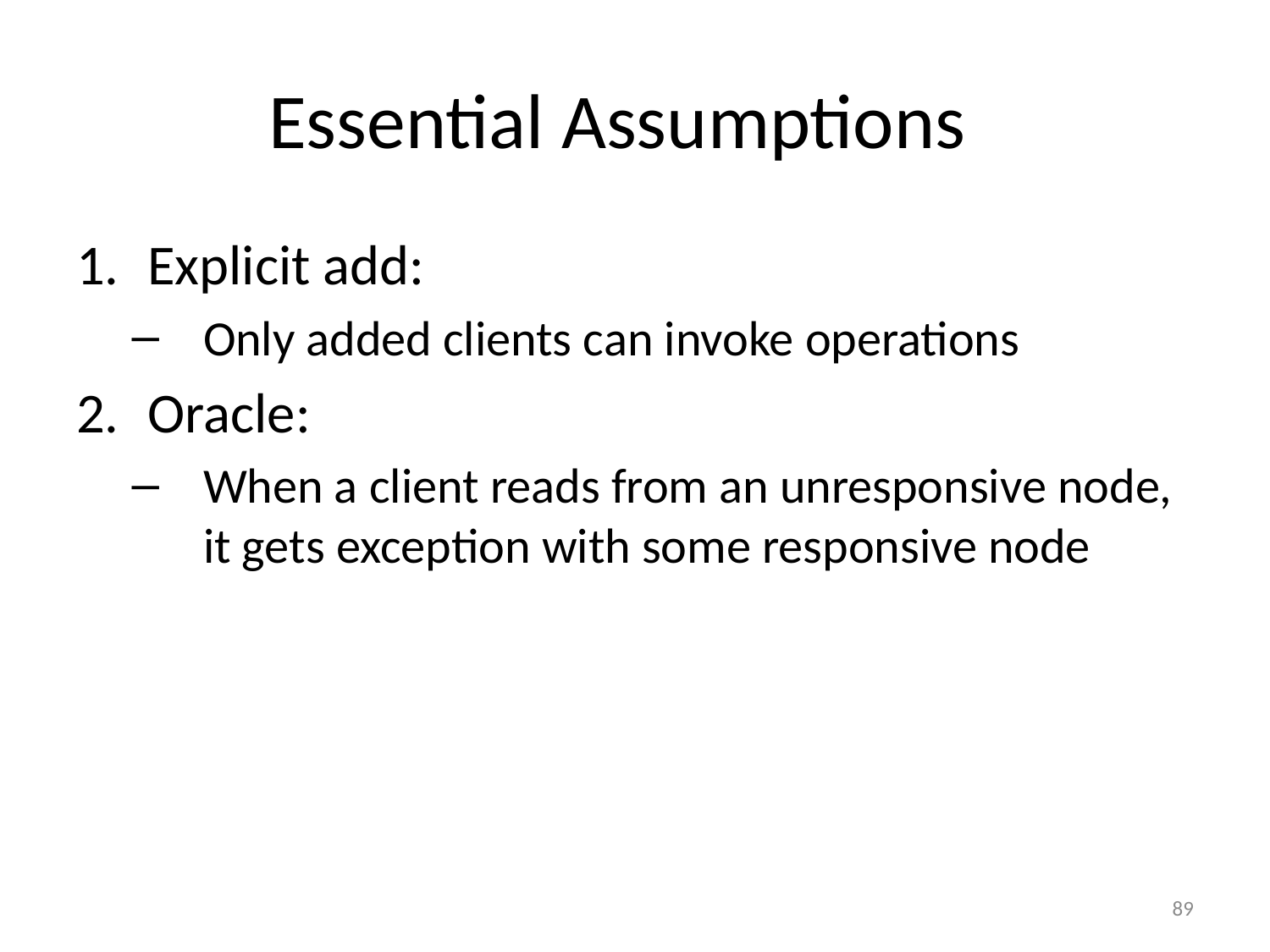

# Essential Assumptions
Explicit add:
Only added clients can invoke operations
Oracle:
When a client reads from an unresponsive node, it gets exception with some responsive node

89